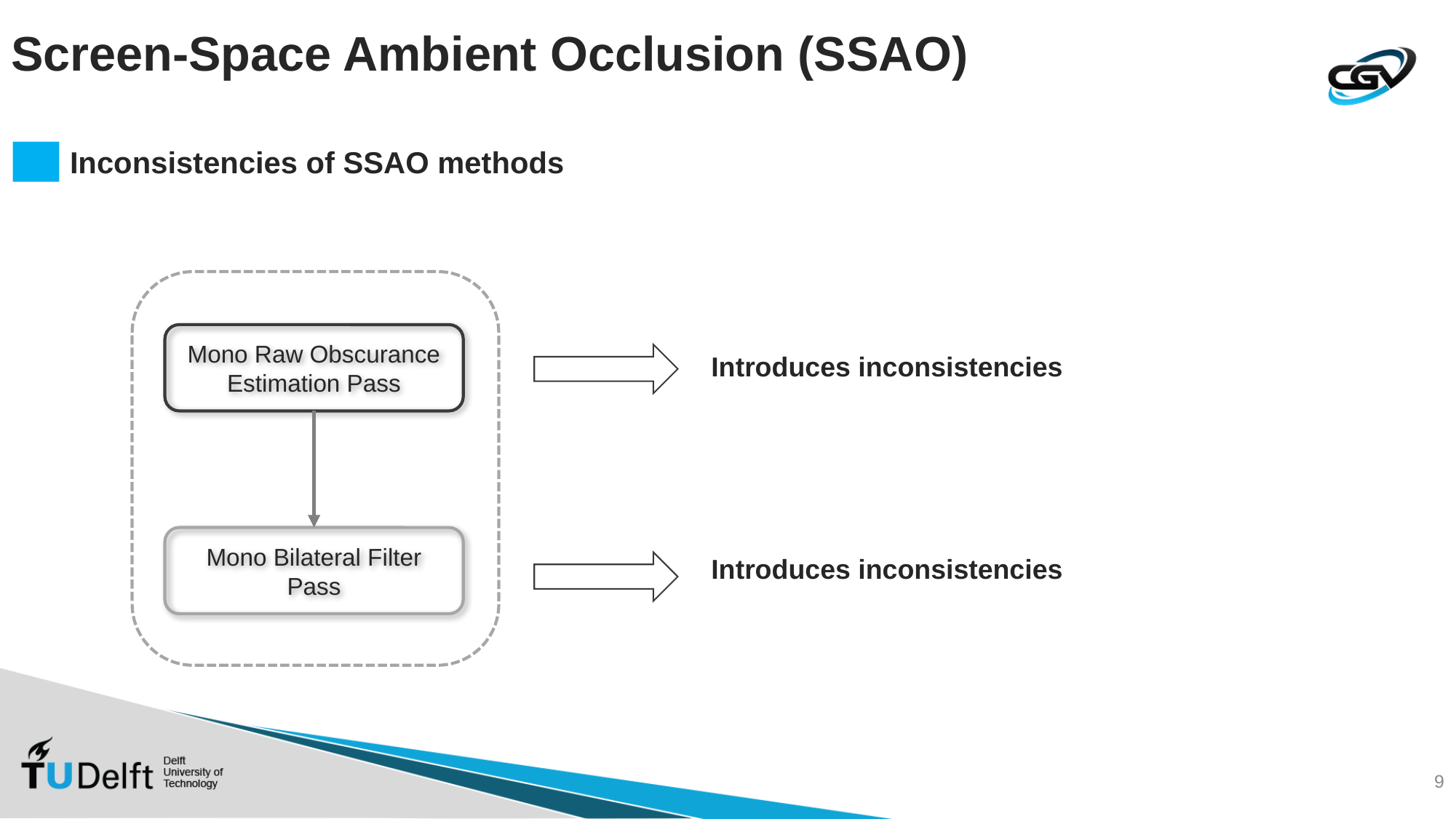

# Screen-Space Ambient Occlusion (SSAO)
Inconsistencies of SSAO methods

Mono Raw Obscurance
Estimation Pass
Mono Bilateral Filter
Pass

Introduces inconsistencies

Introduces inconsistencies
9